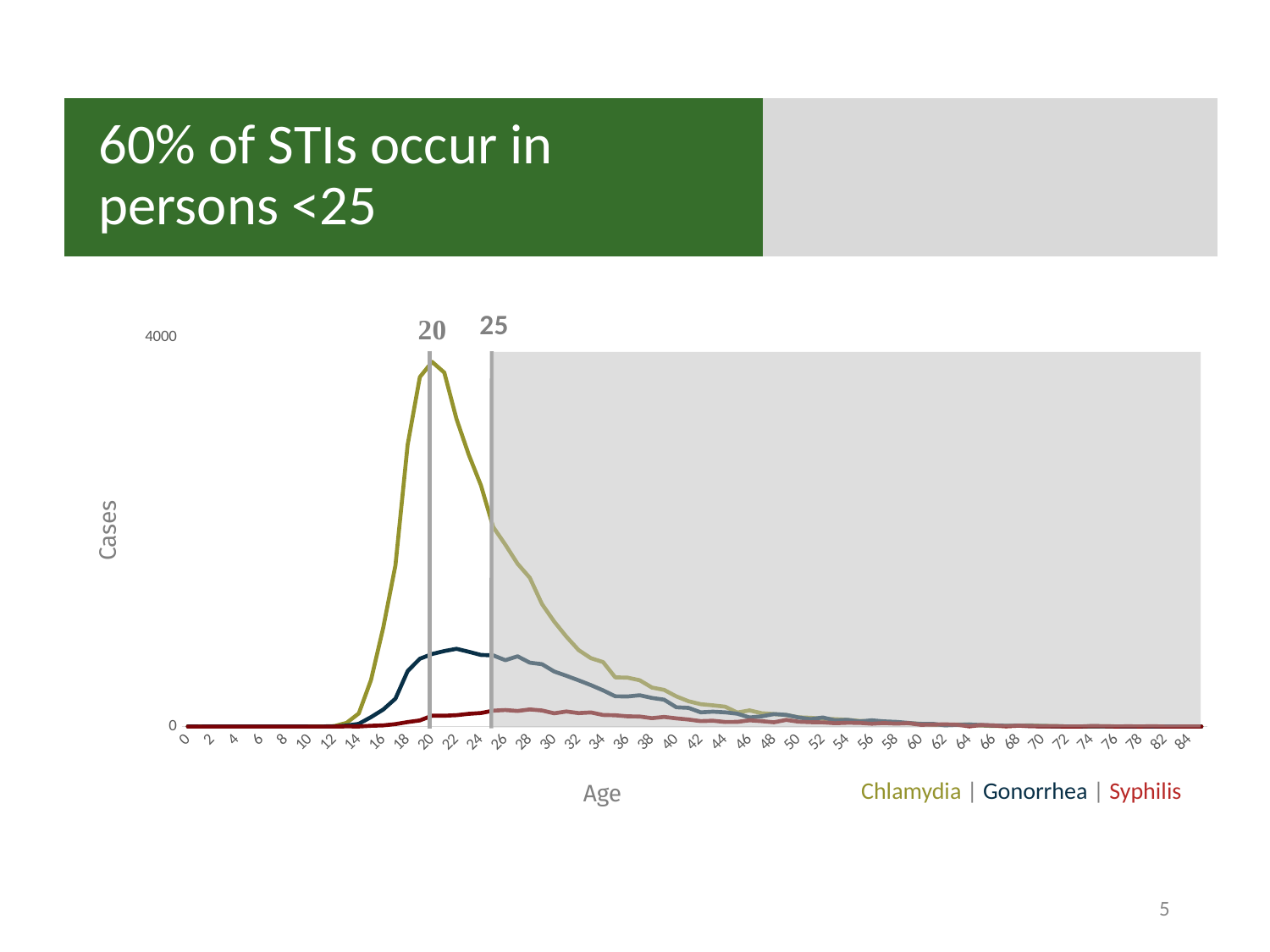

### Chart

| Category | <27 | >26 |
|---|---|---|
# 60% of STIs occur in persons <25

### Chart

| Category | Chlamydia | Gonorrhea | Syphilis |
|---|---|---|---|
| 0 | 2.0 | 1.0 | 0.0 |
| 1 | 1.0 | 0.0 | 0.0 |
| 2 | 2.0 | 1.0 | 0.0 |
| 3 | 1.0 | 1.0 | 0.0 |
| 4 | 2.0 | 2.0 | 0.0 |
| 5 | 1.0 | 1.0 | 0.0 |
| 6 | 0.0 | 1.0 | 0.0 |
| 7 | 0.0 | 2.0 | 0.0 |
| 8 | 1.0 | 1.0 | 0.0 |
| 9 | 1.0 | 1.0 | 0.0 |
| 10 | 2.0 | 0.0 | 0.0 |
| 11 | 1.0 | 0.0 | 0.0 |
| 12 | 5.0 | 1.0 | 0.0 |
| 13 | 38.0 | 10.0 | 2.0 |
| 14 | 135.0 | 28.0 | 1.0 |
| 15 | 478.0 | 97.0 | 8.0 |
| 16 | 1017.0 | 175.0 | 12.0 |
| 17 | 1658.0 | 287.0 | 25.0 |
| 18 | 2898.0 | 570.0 | 46.0 |
| 19 | 3594.0 | 697.0 | 63.0 |
| 20 | 3750.0 | 746.0 | 112.0 |
| 21 | 3640.0 | 776.0 | 111.0 |
| 22 | 3163.0 | 799.0 | 117.0 |
| 23 | 2797.0 | 769.0 | 131.0 |
| 24 | 2480.0 | 736.0 | 139.0 |
| 25 | 2053.0 | 732.0 | 163.0 |
| 26 | 1870.0 | 682.0 | 170.0 |
| 27 | 1674.0 | 722.0 | 160.0 |
| 28 | 1530.0 | 657.0 | 176.0 |
| 29 | 1259.0 | 641.0 | 165.0 |
| 30 | 1079.0 | 566.0 | 136.0 |
| 31 | 924.0 | 522.0 | 155.0 |
| 32 | 786.0 | 475.0 | 138.0 |
| 33 | 703.0 | 426.0 | 145.0 |
| 34 | 663.0 | 372.0 | 119.0 |
| 35 | 506.0 | 311.0 | 116.0 |
| 36 | 503.0 | 309.0 | 105.0 |
| 37 | 476.0 | 322.0 | 103.0 |
| 38 | 401.0 | 294.0 | 86.0 |
| 39 | 377.0 | 276.0 | 99.0 |
| 40 | 310.0 | 198.0 | 84.0 |
| 41 | 260.0 | 192.0 | 72.0 |
| 42 | 230.0 | 146.0 | 56.0 |
| 43 | 218.0 | 153.0 | 60.0 |
| 44 | 204.0 | 146.0 | 47.0 |
| 45 | 144.0 | 132.0 | 48.0 |
| 46 | 166.0 | 93.0 | 64.0 |
| 47 | 137.0 | 105.0 | 55.0 |
| 48 | 128.0 | 128.0 | 44.0 |
| 49 | 119.0 | 120.0 | 68.0 |
| 50 | 95.0 | 94.0 | 50.0 |
| 51 | 90.0 | 76.0 | 45.0 |
| 52 | 80.0 | 93.0 | 43.0 |
| 53 | 76.0 | 63.0 | 34.0 |
| 54 | 69.0 | 69.0 | 39.0 |
| 55 | 58.0 | 52.0 | 38.0 |
| 56 | 54.0 | 64.0 | 29.0 |
| 57 | 49.0 | 53.0 | 36.0 |
| 58 | 42.0 | 48.0 | 30.0 |
| 59 | 33.0 | 38.0 | 35.0 |
| 60 | 29.0 | 26.0 | 18.0 |
| 61 | 20.0 | 28.0 | 20.0 |
| 62 | 18.0 | 13.0 | 23.0 |
| 63 | 20.0 | 18.0 | 19.0 |
| 64 | 22.0 | 21.0 | 3.0 |
| 65 | 11.0 | 15.0 | 16.0 |
| 66 | 6.0 | 11.0 | 11.0 |
| 67 | 7.0 | 8.0 | 3.0 |
| 68 | 9.0 | 9.0 | 9.0 |
| 69 | 12.0 | 7.0 | 5.0 |
| 70 | 7.0 | 5.0 | 2.0 |
| 71 | 6.0 | 3.0 | 3.0 |
| 72 | 1.0 | 2.0 | 0.0 |
| 73 | 1.0 | 1.0 | 1.0 |
| 74 | 3.0 | 3.0 | 5.0 |
| 75 | 4.0 | 2.0 | 4.0 |
| 76 | 2.0 | 2.0 | 1.0 |
| 77 | 1.0 | 0.0 | 3.0 |
| 78 | 1.0 | 1.0 | 1.0 |
| 80 | 0.0 | 0.0 | 4.0 |
| 82 | 0.0 | 1.0 | 0.0 |
| 83 | 2.0 | 1.0 | 0.0 |
| 84 | 0.0 | 0.0 | 1.0 |
| 86 | 1.0 | 0.0 | 0.0 |
Cases
Chlamydia | Gonorrhea | Syphilis
Age
5